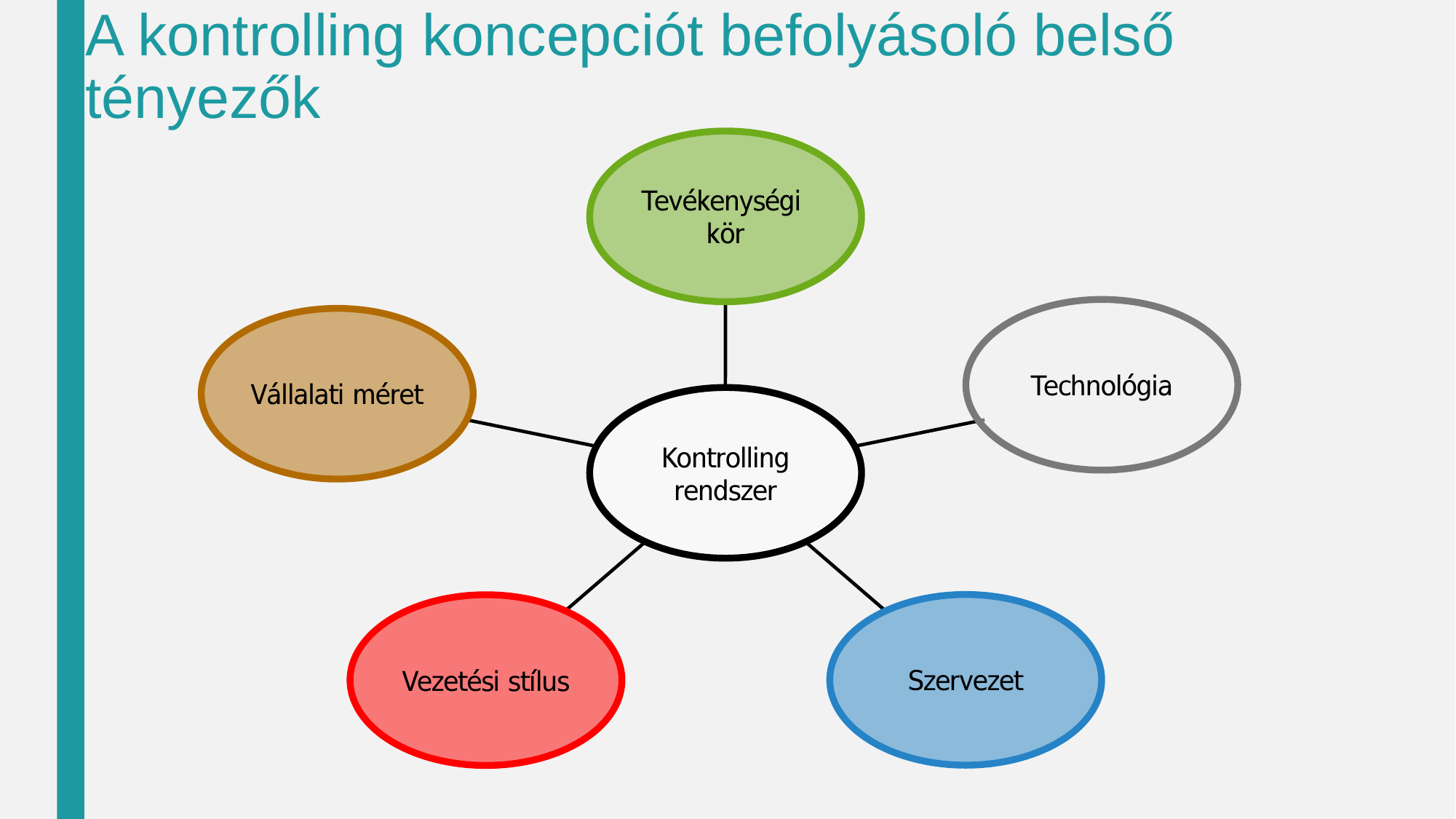

# A kontrolling koncepciót befolyásoló belső tényezők
Tevékenységi
kör
Technológia

Vállalati méret
Kontrolling
rendszer

Szervezet
Vezetési stílus